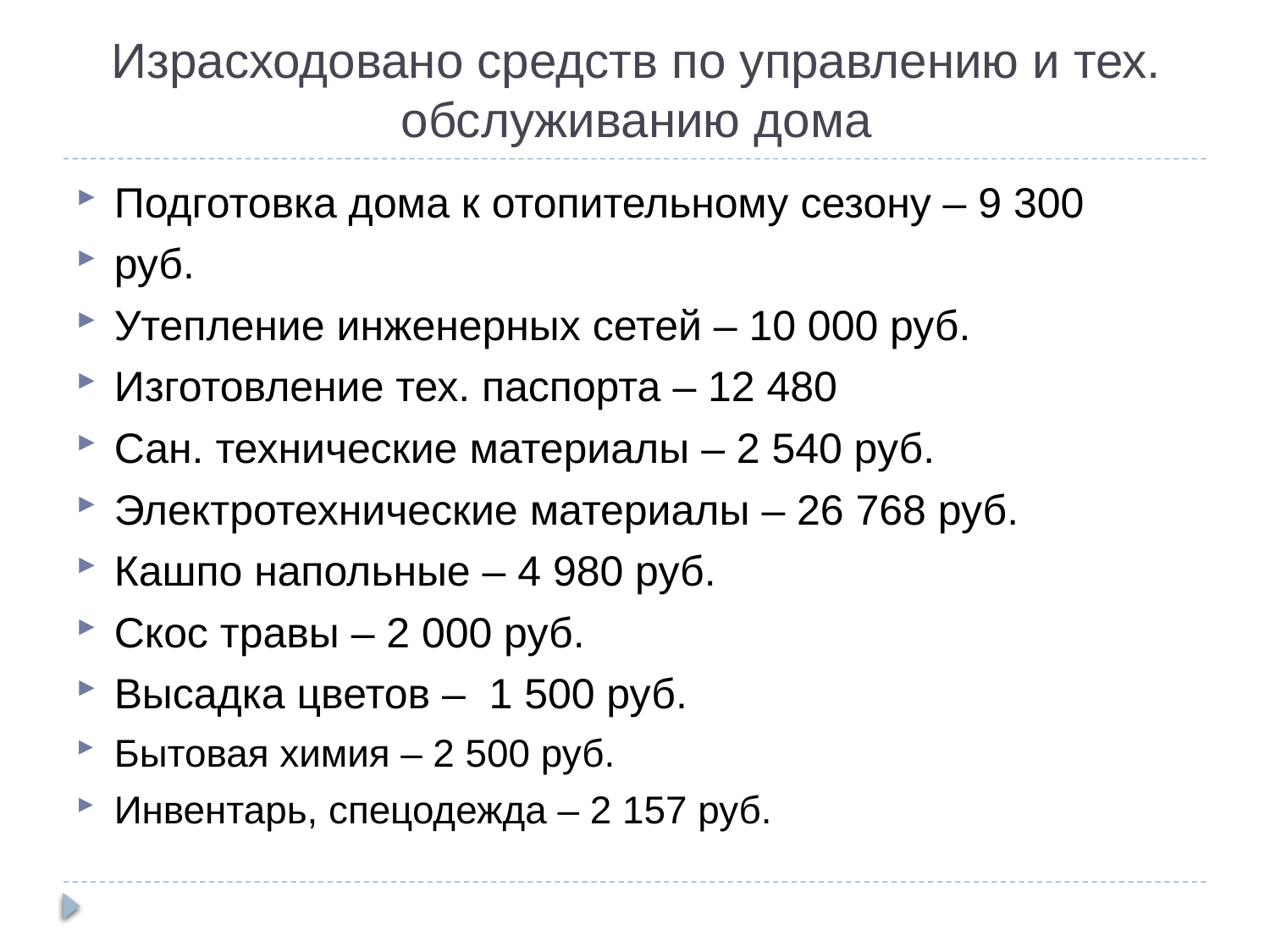

Подготовка дома к отопительному сезону – 9 300
руб.
Утепление инженерных сетей – 10 000 руб.
Изготовление тех. паспорта – 12 480
Сан. технические материалы – 2 540 руб.
Электротехнические материалы – 26 768 руб.
Кашпо напольные – 4 980 руб.
Скос травы – 2 000 руб.
Высадка цветов –  1 500 руб.
Бытовая химия – 2 500 руб.
Инвентарь, спецодежда – 2 157 руб.

Израсходовано средств по управлению и тех. обслуживанию дома